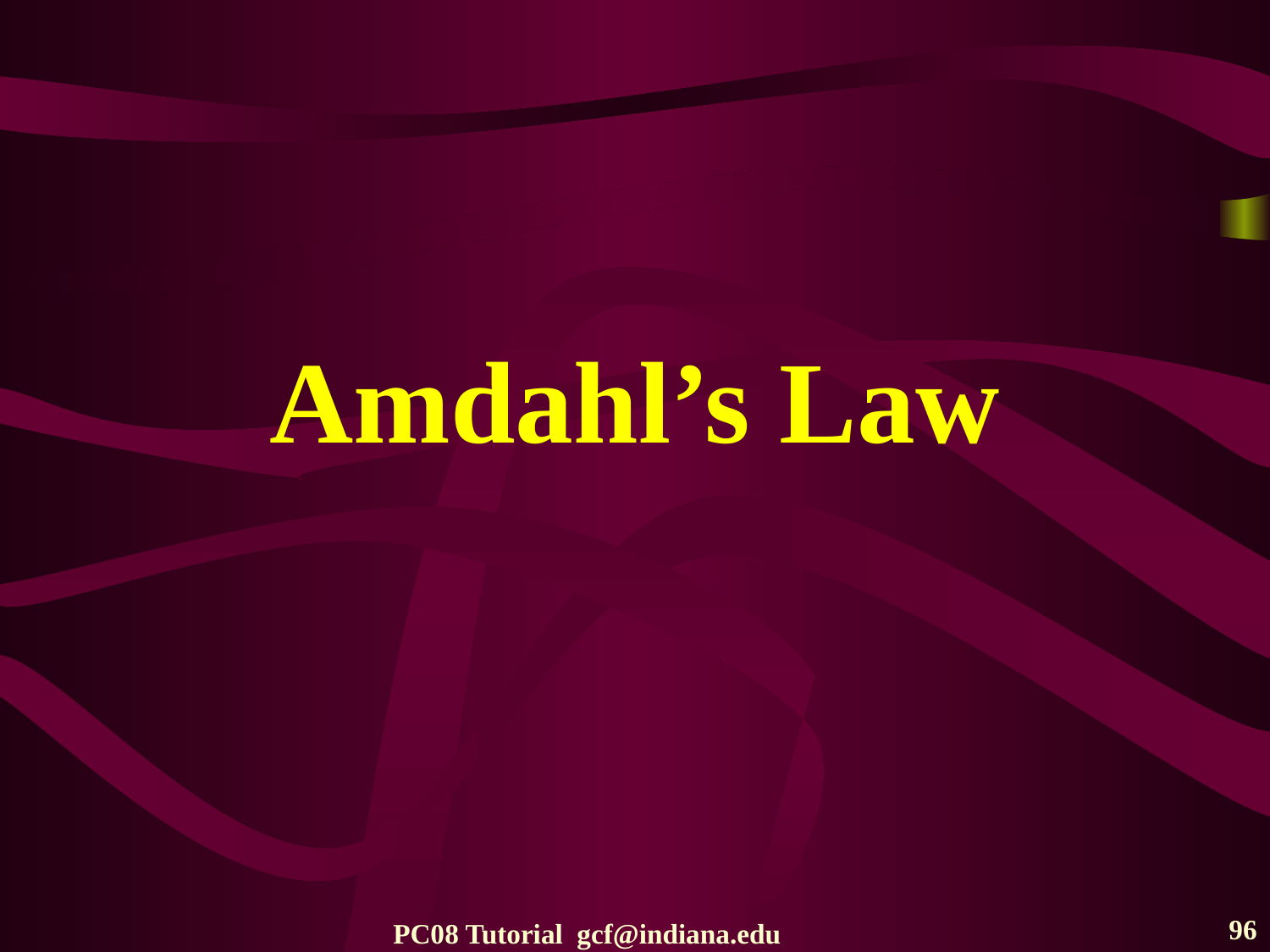

# Amdahl’s Law

96
PC08 Tutorial  gcf@indiana.edu